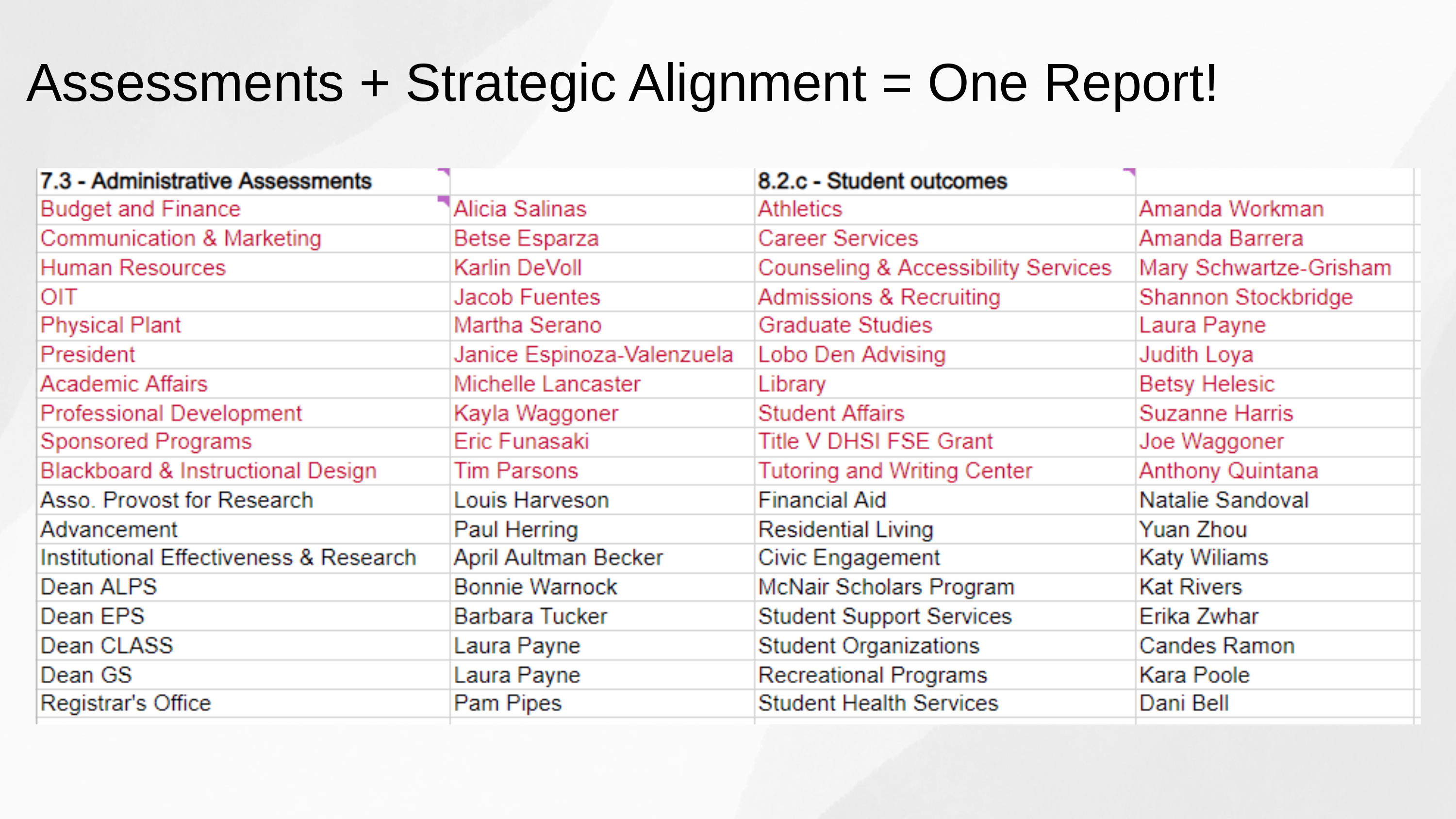

Assessments + Strategic Alignment = One Report!